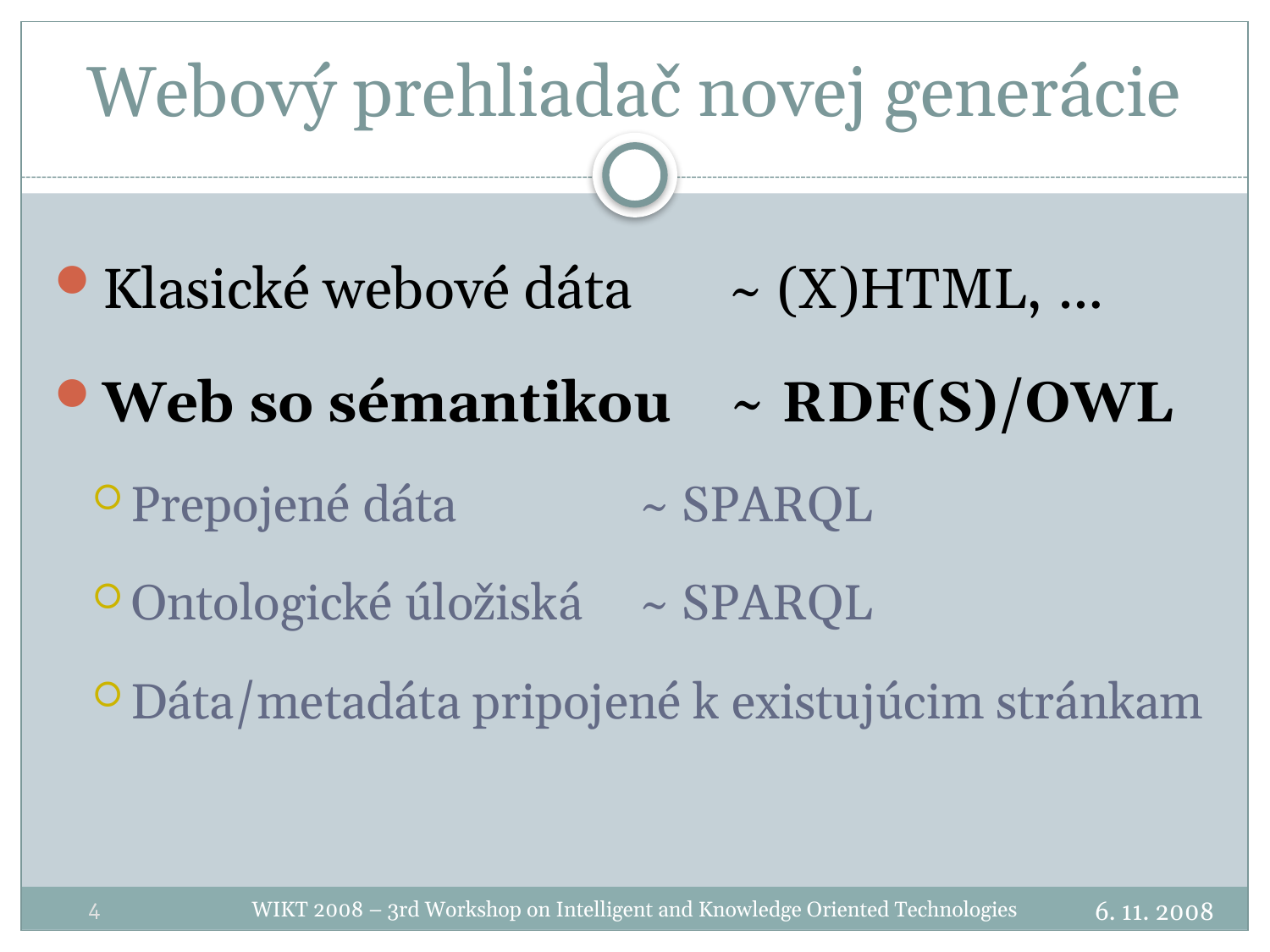

# Webový prehliadač novej generácie
Klasické webové dáta	~ (X)HTML, …
Web so sémantikou	~ RDF(S)/OWL
Prepojené dáta		~ SPARQL
Ontologické úložiská	~ SPARQL
Dáta/metadáta pripojené k existujúcim stránkam
4
6. 11. 2008
WIKT 2008 – 3rd Workshop on Intelligent and Knowledge Oriented Technologies